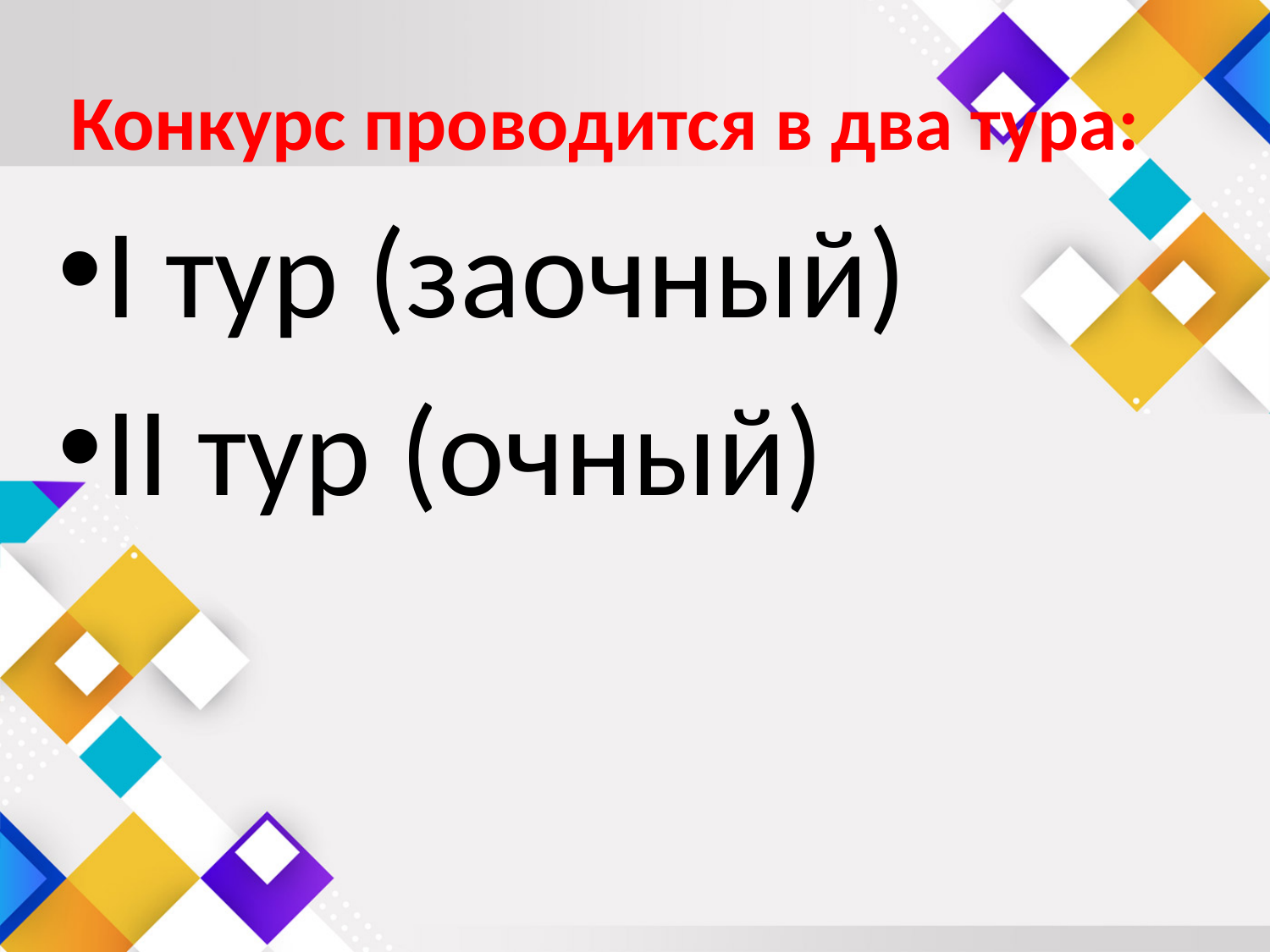

Конкурс проводится в два тура:
I тур (заочный)
II тур (очный)